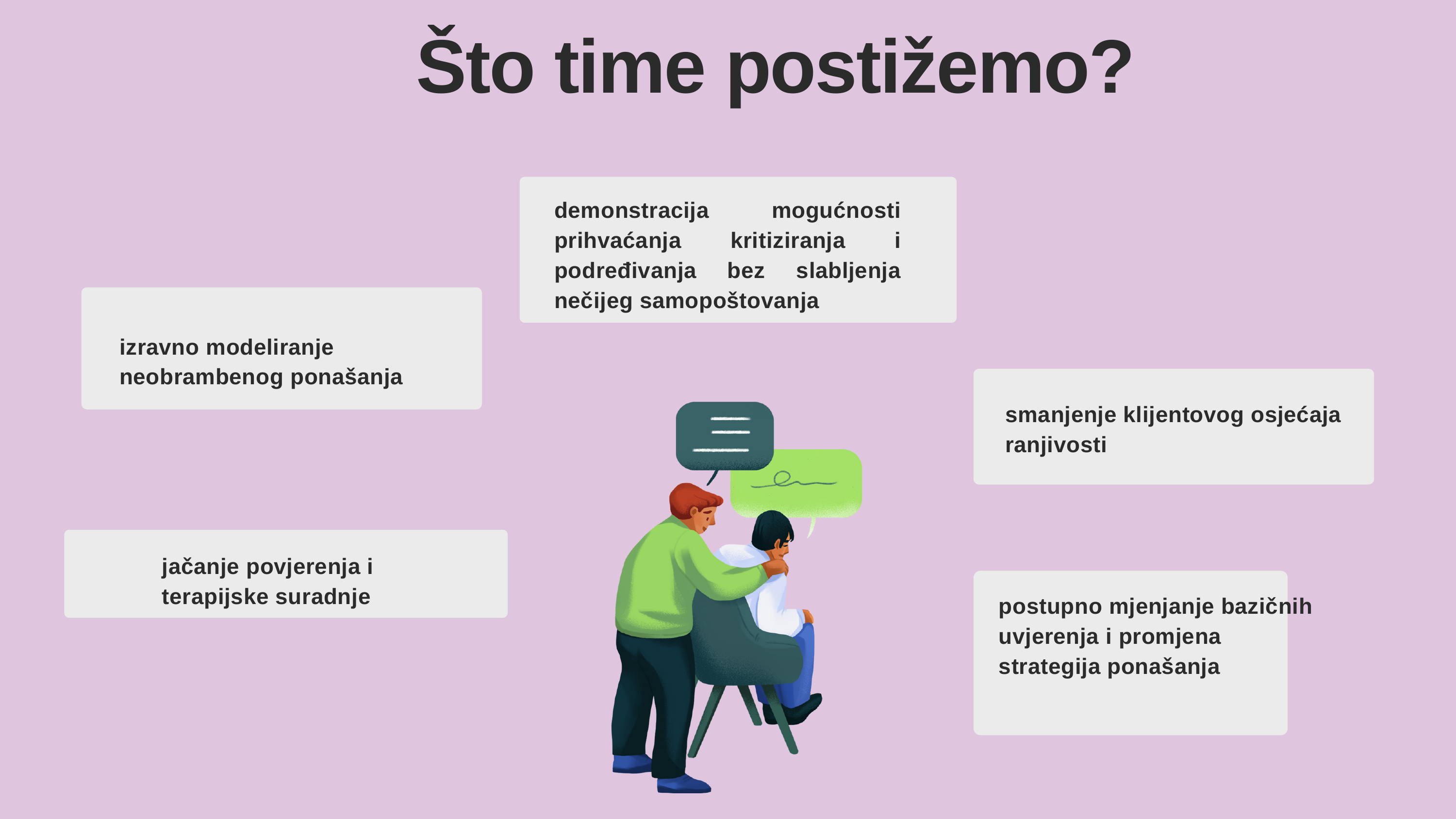

Što time postižemo?

demonstracija mogućnosti prihvaćanja kritiziranja i podređivanja bez slabljenja nečijeg samopoštovanja

izravno modeliranje neobrambenog ponašanja

smanjenje klijentovog osjećaja ranjivosti

jačanje povjerenja i terapijske suradnje

postupno mjenjanje bazičnih uvjerenja i promjena strategija ponašanja